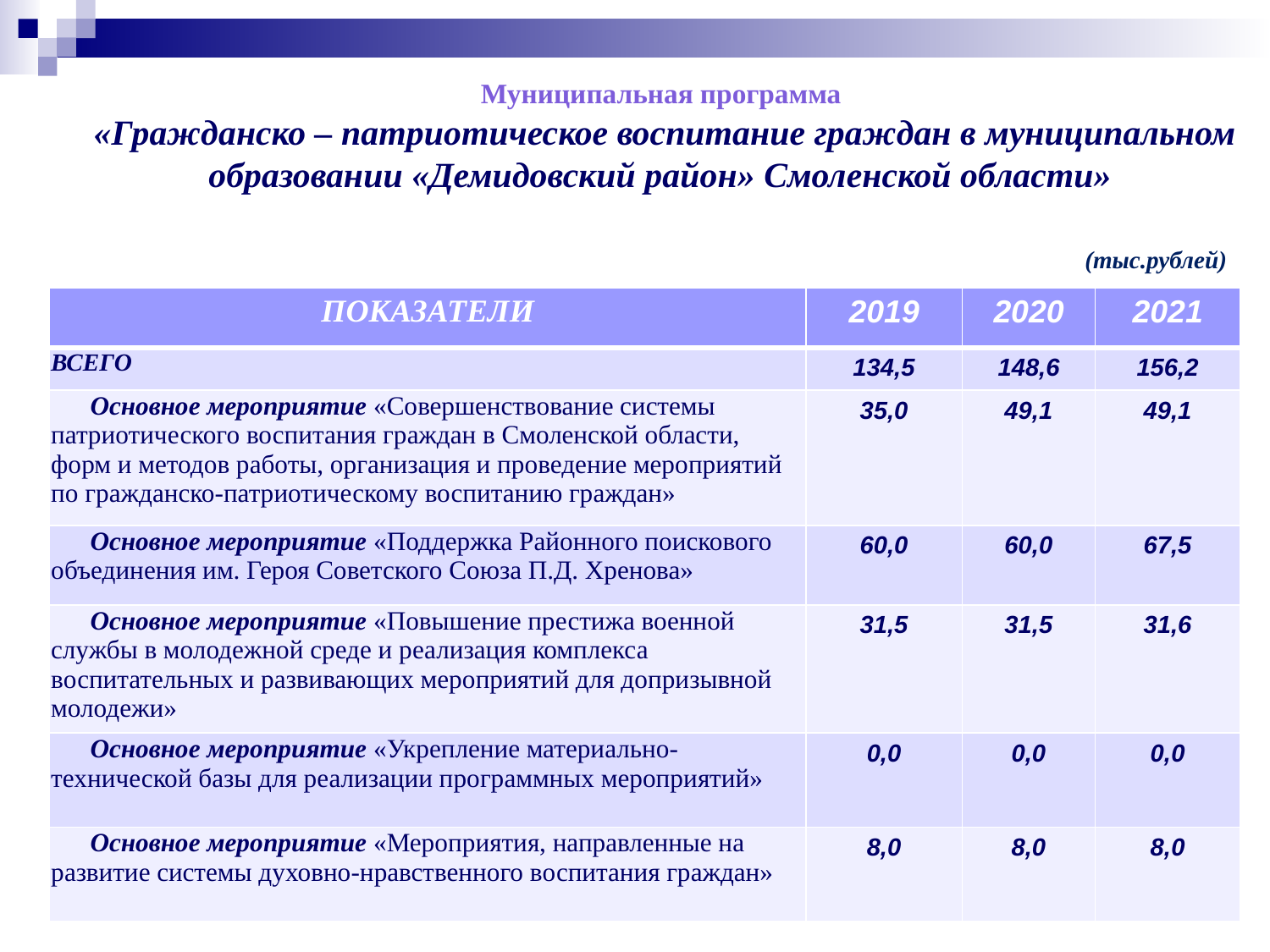

Муниципальная программа
«Гражданско – патриотическое воспитание граждан в муниципальном образовании «Демидовский район» Смоленской области»
(тыс.рублей)
| ПОКАЗАТЕЛИ | 2019 | 2020 | 2021 |
| --- | --- | --- | --- |
| ВСЕГО | 134,5 | 148,6 | 156,2 |
| Основное мероприятие «Совершенствование системы патриотического воспитания граждан в Смоленской области, форм и методов работы, организация и проведение мероприятий по гражданско-патриотическому воспитанию граждан» | 35,0 | 49,1 | 49,1 |
| Основное мероприятие «Поддержка Районного поискового объединения им. Героя Советского Союза П.Д. Хренова» | 60,0 | 60,0 | 67,5 |
| Основное мероприятие «Повышение престижа военной службы в молодежной среде и реализация комплекса воспитательных и развивающих мероприятий для допризывной молодежи» | 31,5 | 31,5 | 31,6 |
| Основное мероприятие «Укрепление материально-технической базы для реализации программных мероприятий» | 0,0 | 0,0 | 0,0 |
| Основное мероприятие «Мероприятия, направленные на развитие системы духовно-нравственного воспитания граждан» | 8,0 | 8,0 | 8,0 |